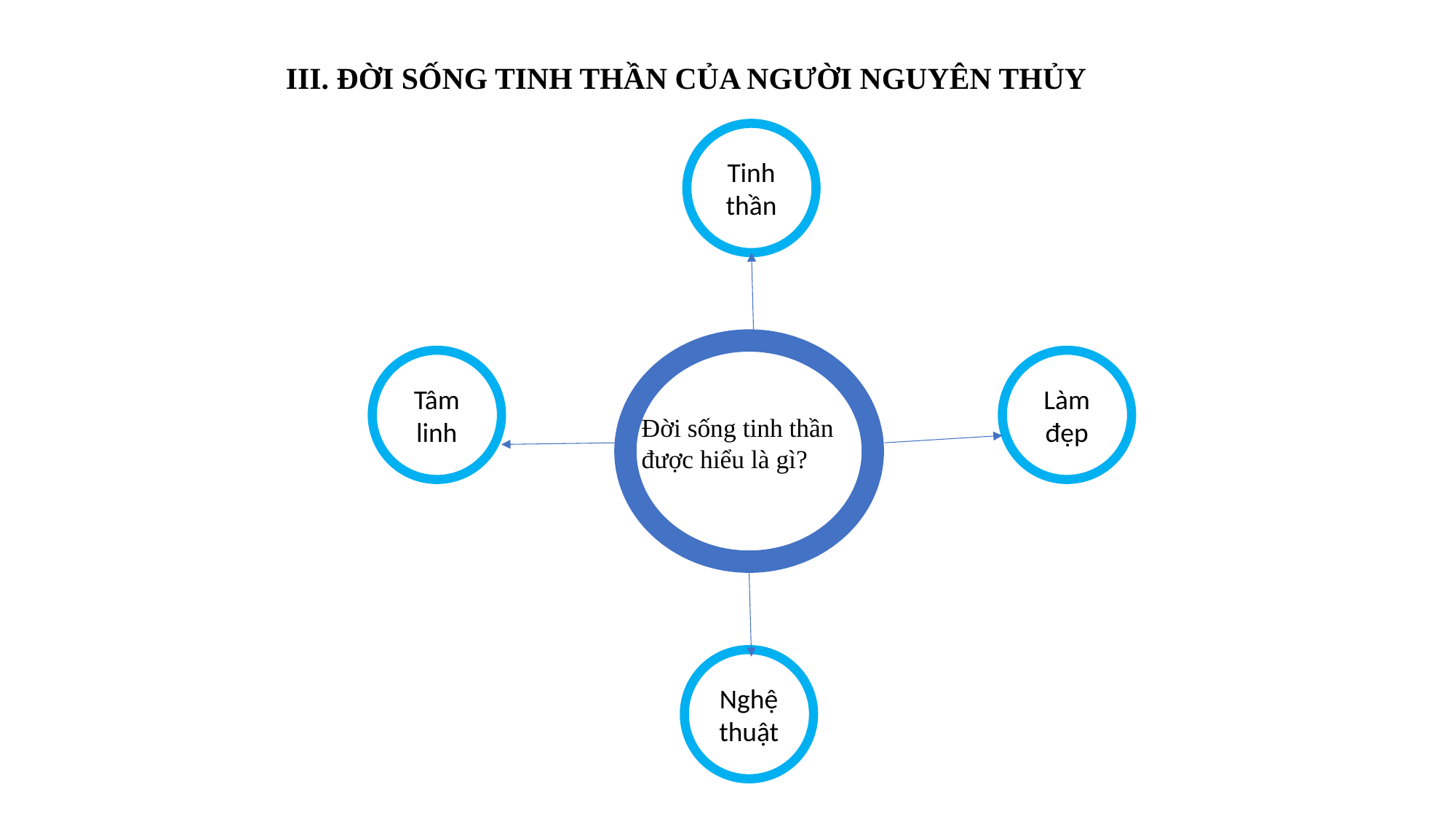

III. ĐỜI SỐNG TINH THẦN CỦA NGƯỜI NGUYÊN THỦY
Tinh thần

Đời sống tinh thần
được hiểu là gì?
Tâm linh
Làm đẹp
Nghệ thuật